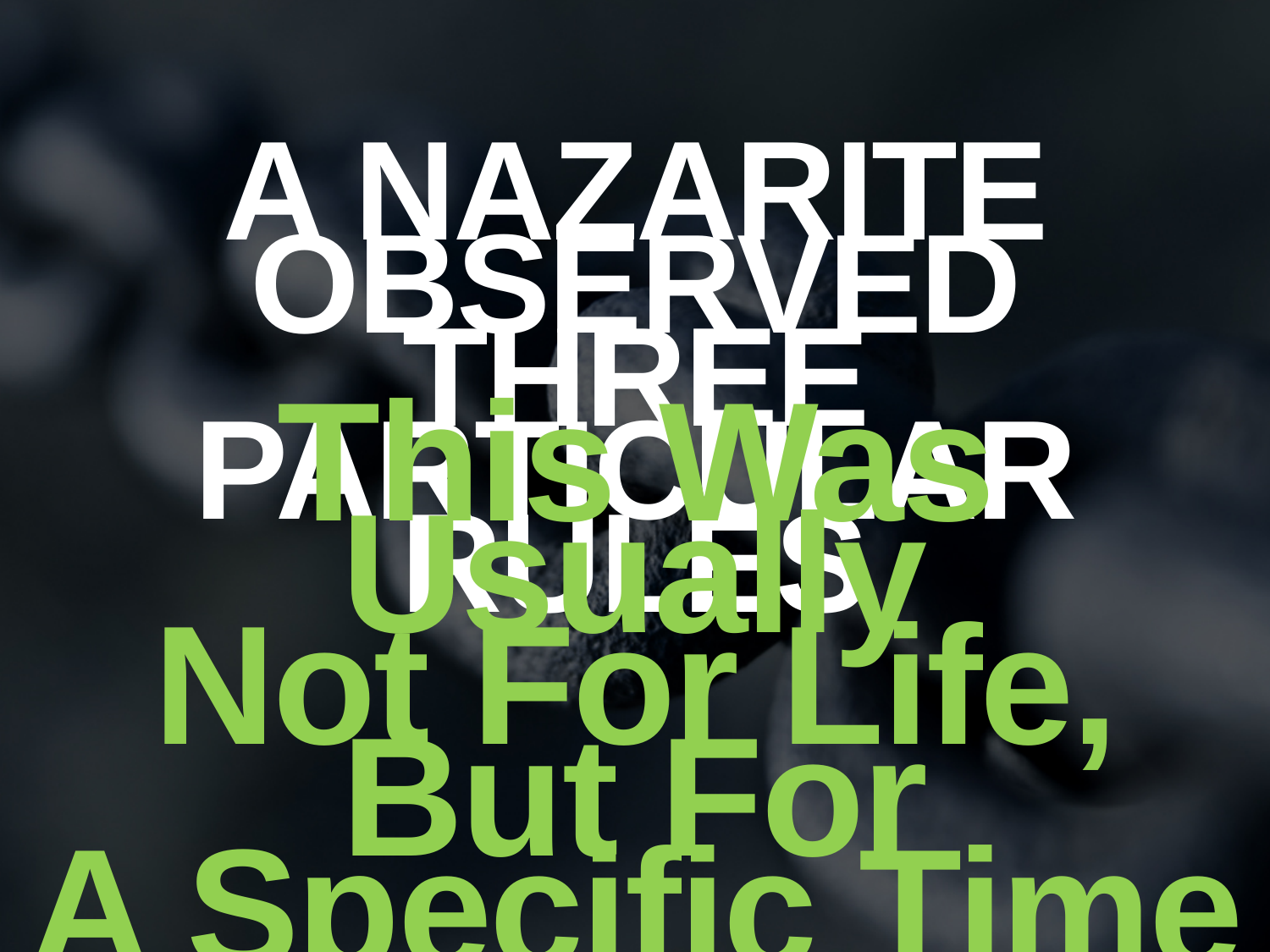

A NAZARITE OBSERVED THREE PARTICULAR RULES
This Was Usually
Not For Life, But For
A Specific Time Period
And Purpose